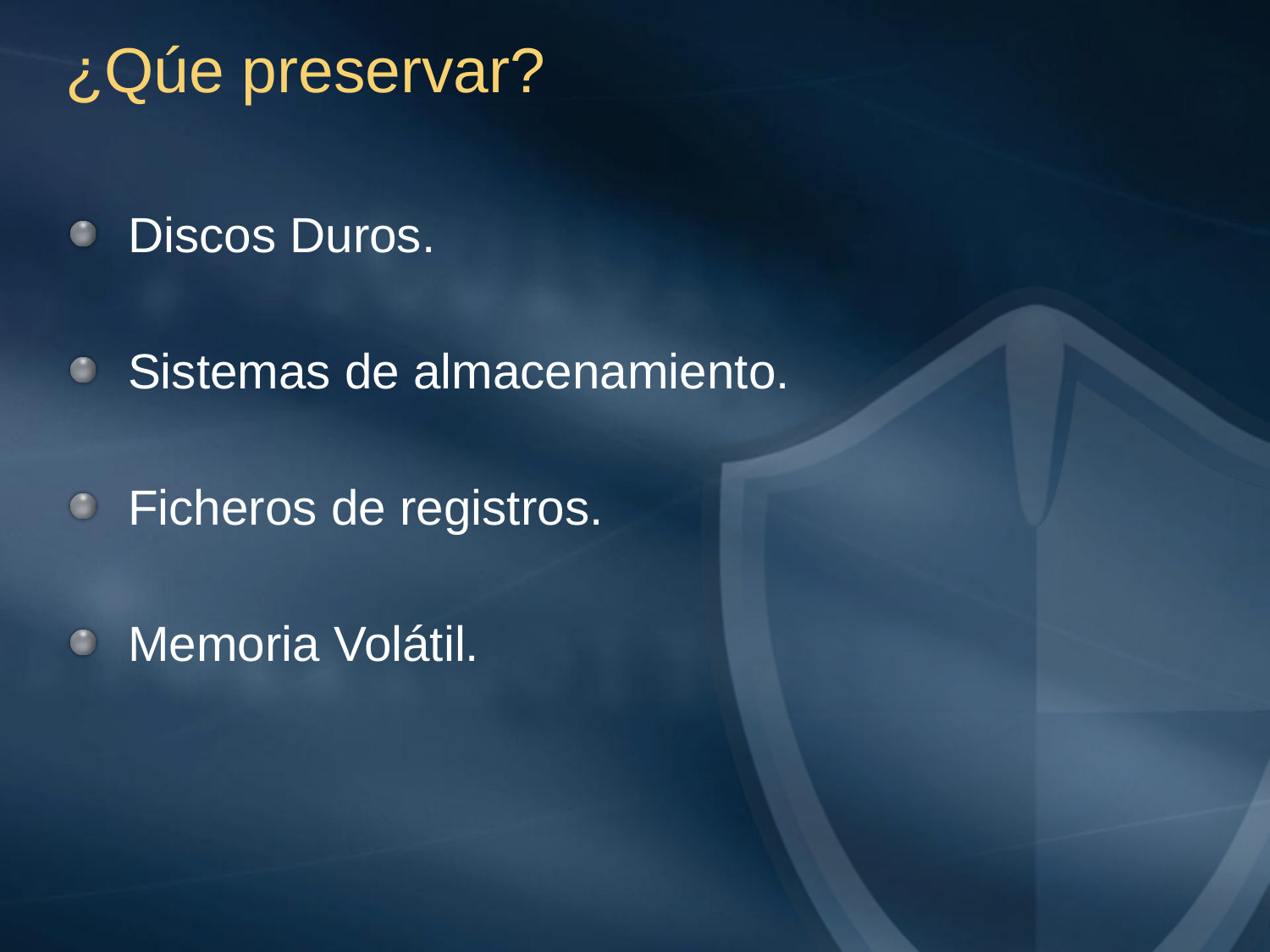

# ¿Qúe preservar?
Discos Duros.

Sistemas de almacenamiento.

Ficheros de registros.

Memoria Volátil.